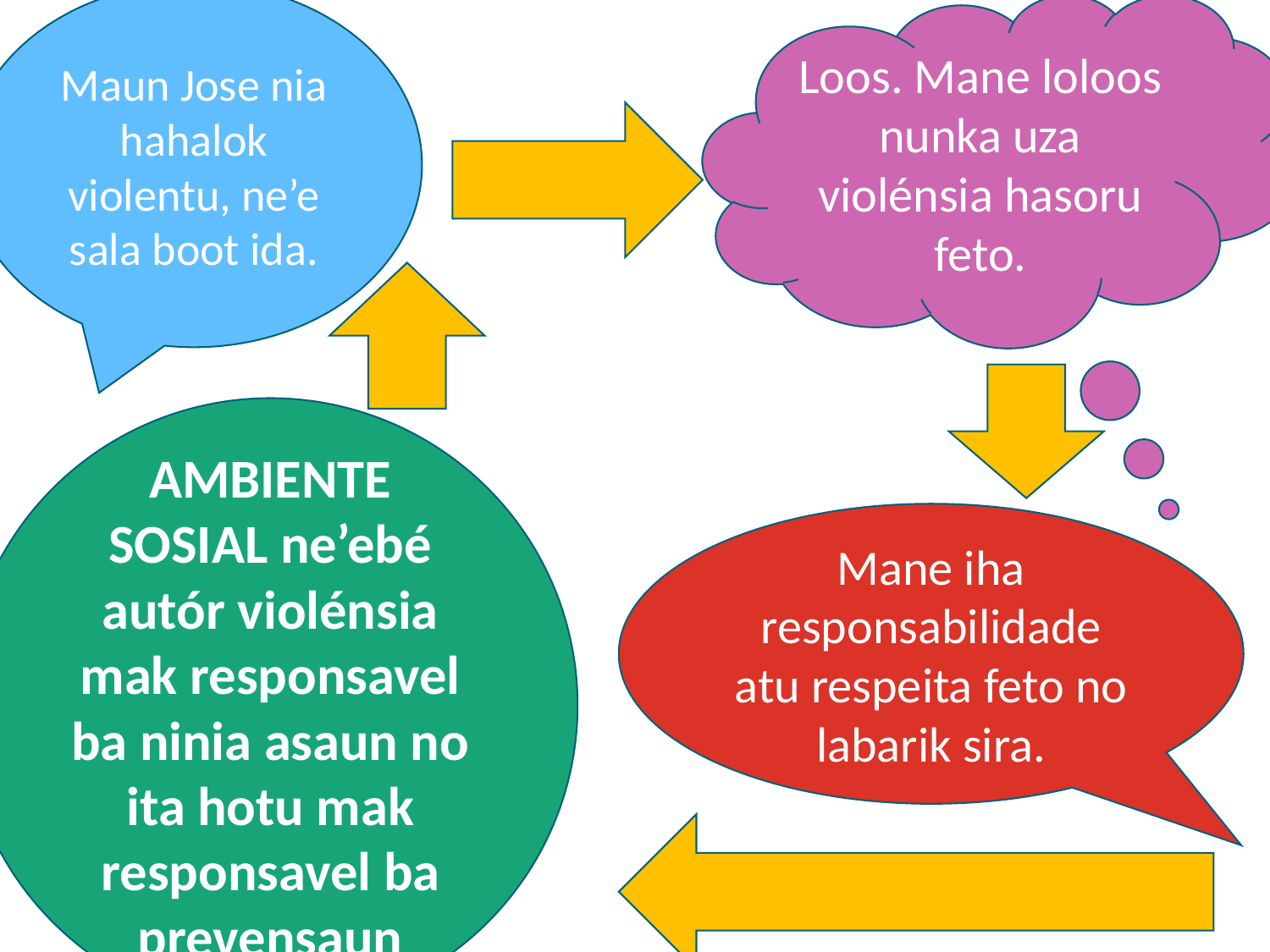

Maun Jose nia hahalok violentu, ne’e sala boot ida.
Loos. Mane loloos nunka uza violénsia hasoru feto.

AMBIENTE SOSIAL ne’ebé autór violénsia mak responsavel ba ninia asaun no ita hotu mak responsavel ba prevensaun
Mane iha responsabilidade atu respeita feto no labarik sira.